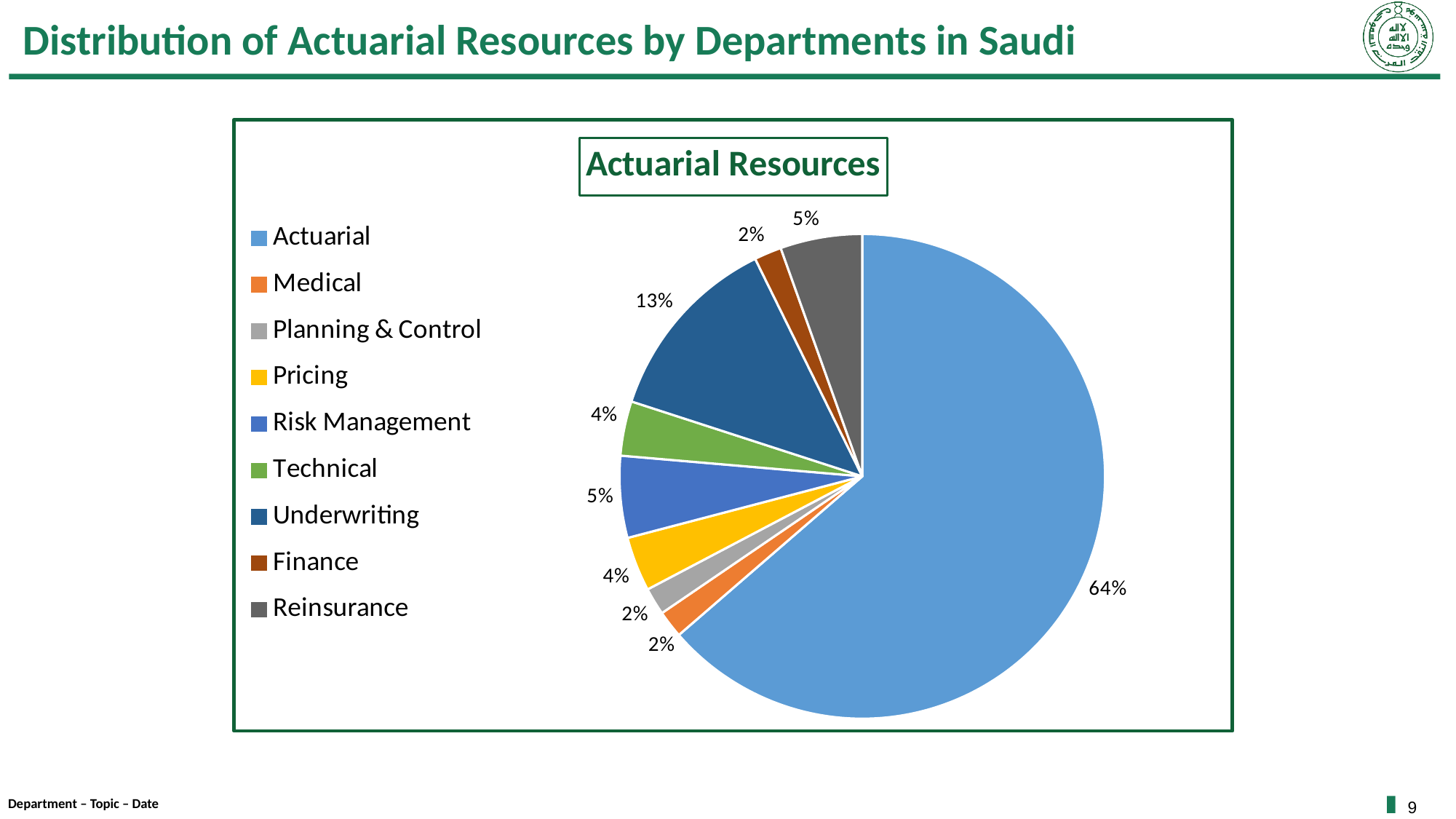

# Distribution of Actuarial Resources by Departments in Saudi

### Chart: Actuarial Resources

| Category | Actuarial Resources |
|---|---|
| Actuarial | 0.6363636363636361 |
| Medical | 0.018181818181818202 |
| Planning & Control | 0.018181818181818202 |
| Pricing | 0.036363636363636404 |
| Risk Management | 0.05454545454545451 |
| Technical | 0.036363636363636404 |
| Underwriting | 0.12727272727272698 |
| Finance | 0.018181818181818202 |
| Reinsurance | 0.05454545454545451 |